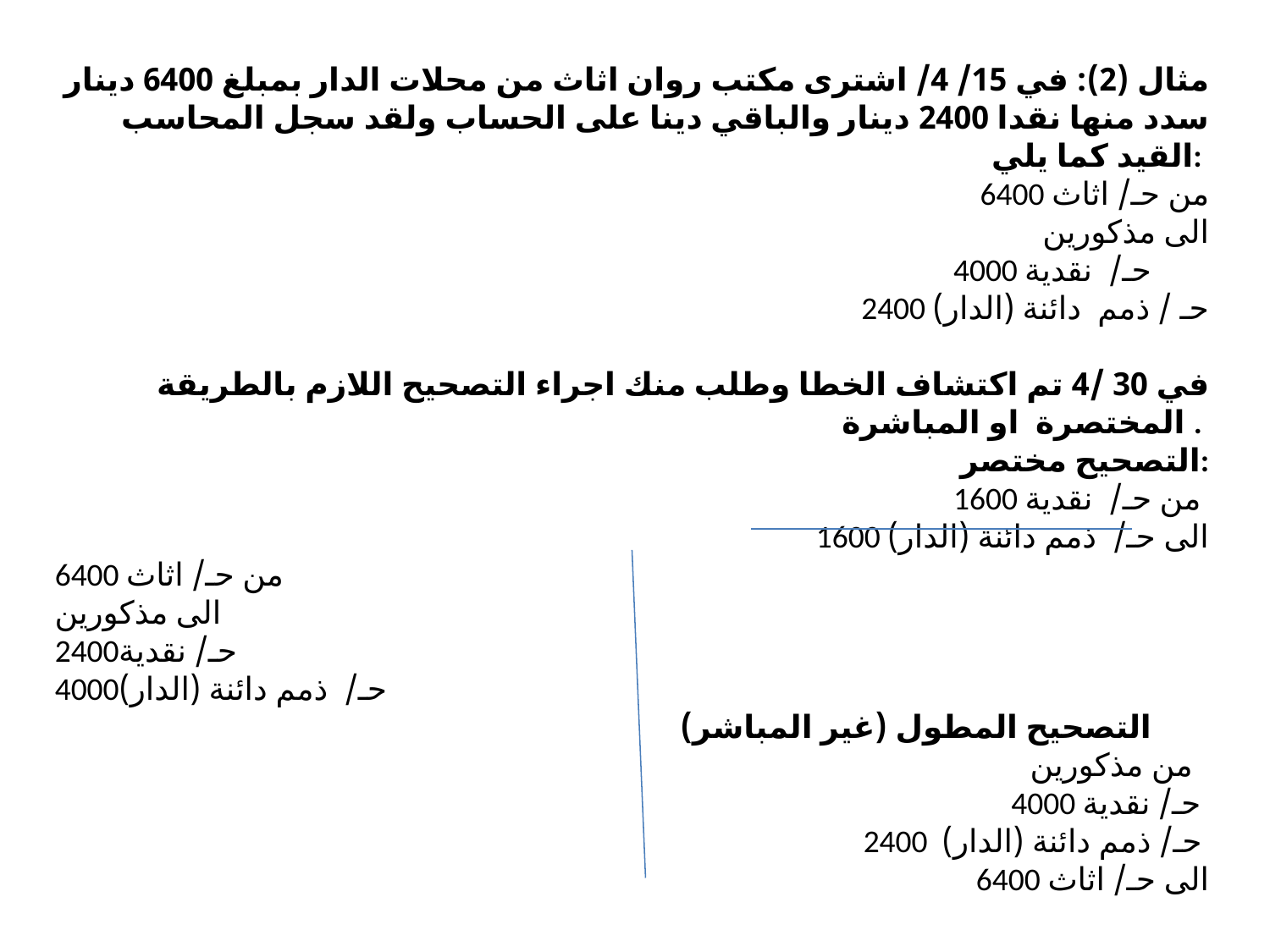

مثال (2): في 15/ 4/ اشترى مكتب روان اثاث من محلات الدار بمبلغ 6400 دينار سدد منها نقدا 2400 دينار والباقي دينا على الحساب ولقد سجل المحاسب القيد كما يلي:
6400 من حـ/ اثاث
           الى مذكورين
        4000 حـ/  نقدية
        2400 حـ / ذمم  دائنة (الدار)

في 30 /4 تم اكتشاف الخطا وطلب منك اجراء التصحيح اللازم بالطريقة المختصرة  او المباشرة .
التصحيح مختصر:
1600 من حـ/  نقدية
           1600 الى حـ/  ذمم دائنة (الدار)
6400 من حـ/ اثاث
الى مذكورين
2400حـ/ نقدية
4000حـ/  ذمم دائنة (الدار)
التصحيح المطول (غير المباشر)
              من مذكورين
           4000 حـ/ نقدية
           2400  حـ/ ذمم دائنة (الدار)
                        6400 الى حـ/ اثاث